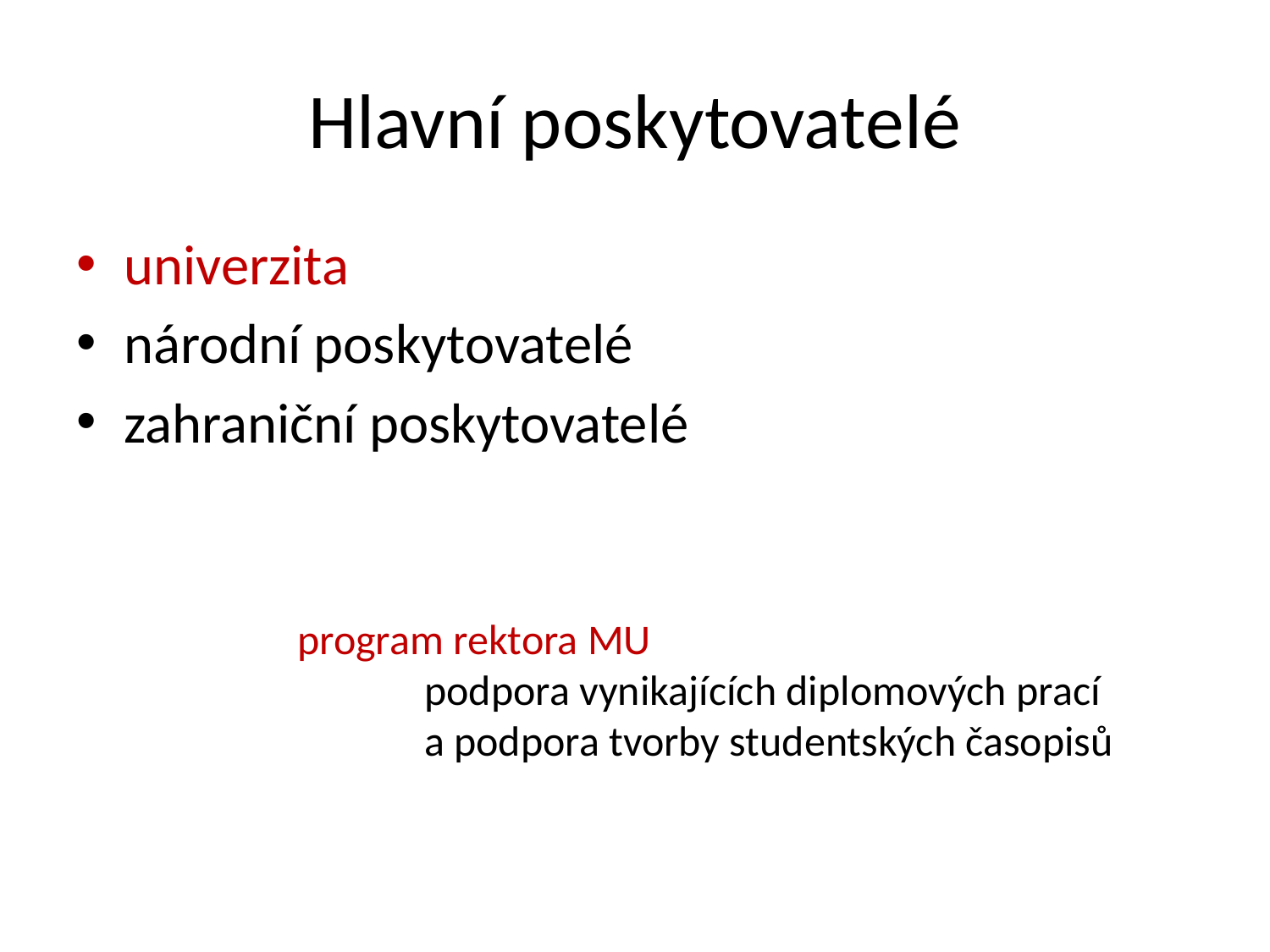

# Hlavní poskytovatelé
univerzita
národní poskytovatelé
zahraniční poskytovatelé
program rektora MU
	podpora vynikajících diplomových prací
	a podpora tvorby studentských časopisů